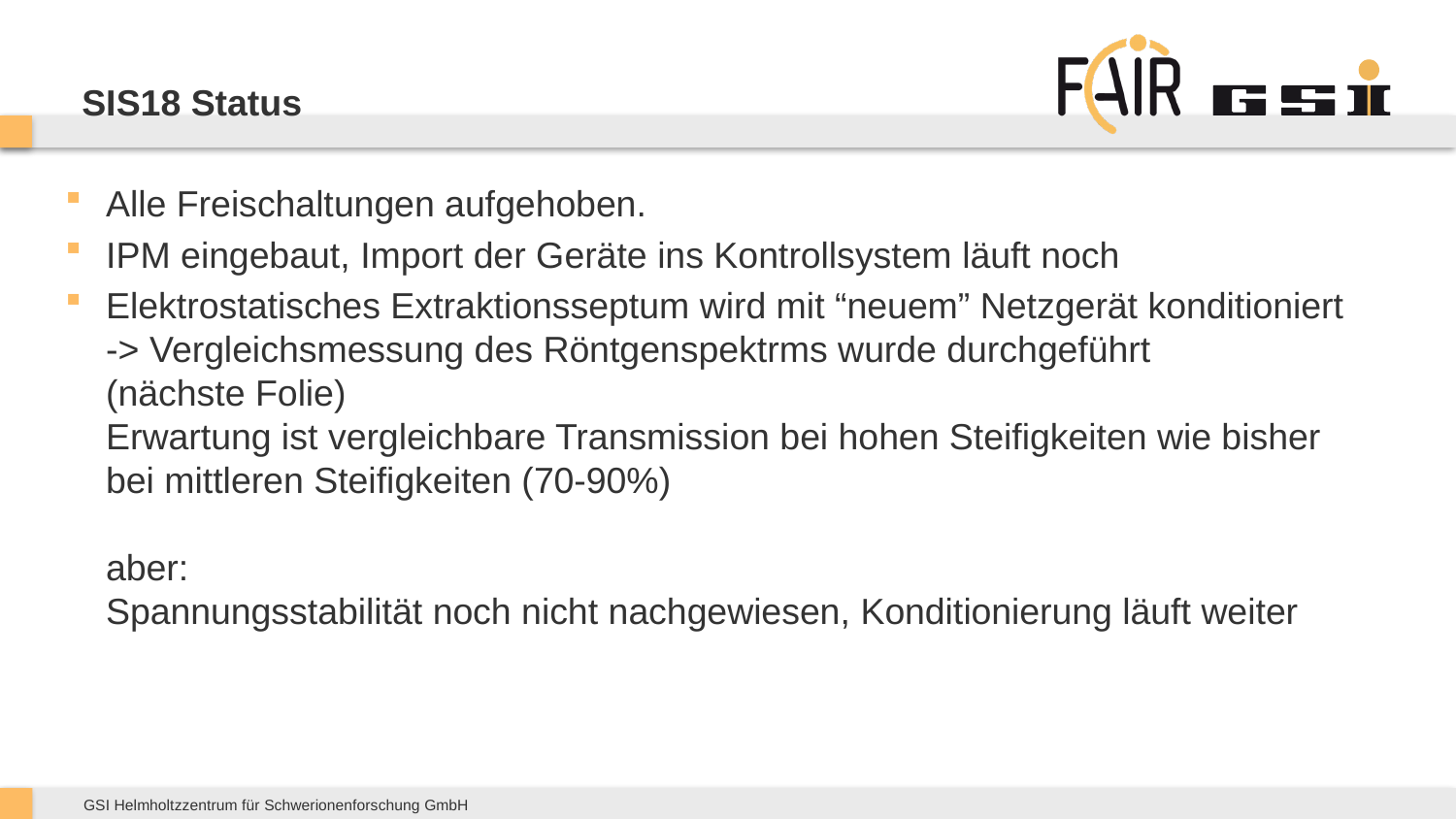

# SIS18 Status
Alle Freischaltungen aufgehoben.
IPM eingebaut, Import der Geräte ins Kontrollsystem läuft noch
Elektrostatisches Extraktionsseptum wird mit “neuem” Netzgerät konditioniert
-> Vergleichsmessung des Röntgenspektrms wurde durchgeführt
(nächste Folie)
Erwartung ist vergleichbare Transmission bei hohen Steifigkeiten wie bisher bei mittleren Steifigkeiten (70-90%)
aber:
Spannungsstabilität noch nicht nachgewiesen, Konditionierung läuft weiter